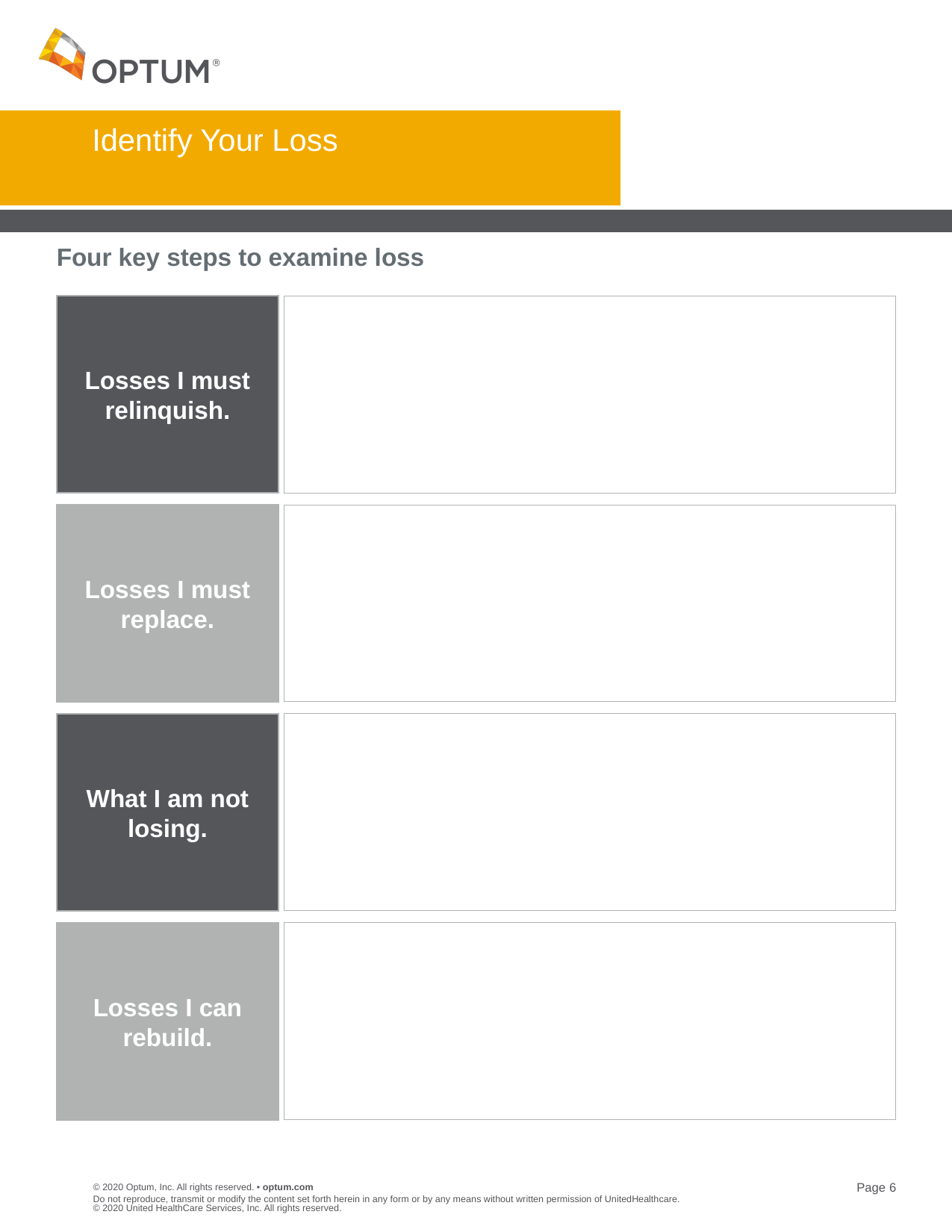

# Identify Your Loss
Four key steps to examine loss
Losses I must relinquish.

Losses I must replace.

What I am not losing.

Losses I can rebuild.

Do not reproduce, transmit or modify the content set forth herein in any form or by any means without written permission of UnitedHealthcare. © 2020 United HealthCare Services, Inc. All rights reserved.